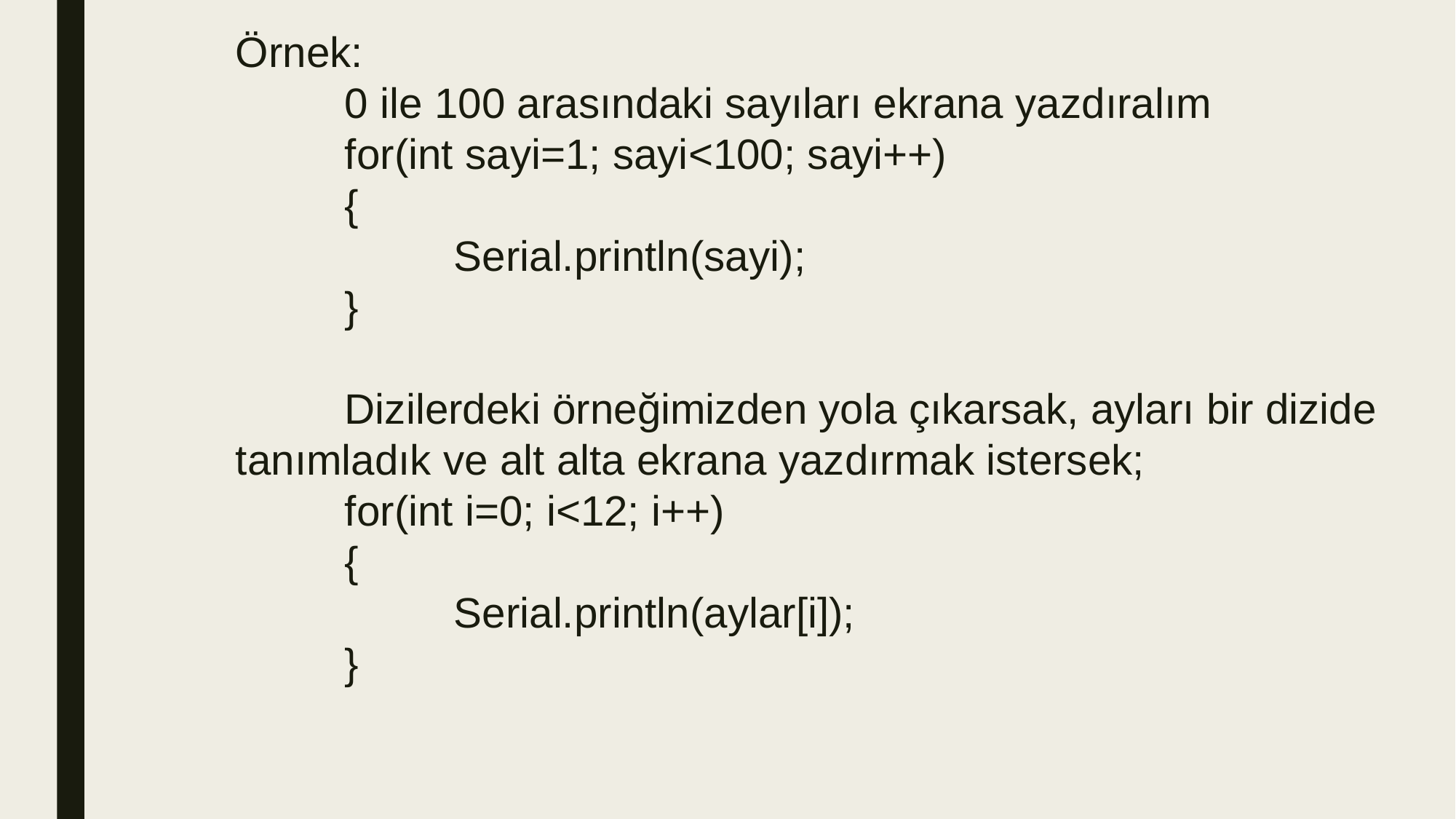

Örnek:
	0 ile 100 arasındaki sayıları ekrana yazdıralım
	for(int sayi=1; sayi<100; sayi++)
	{
		Serial.println(sayi);
	}

	Dizilerdeki örneğimizden yola çıkarsak, ayları bir dizide tanımladık ve alt alta ekrana yazdırmak istersek;
	for(int i=0; i<12; i++)
	{
		Serial.println(aylar[i]);
	}